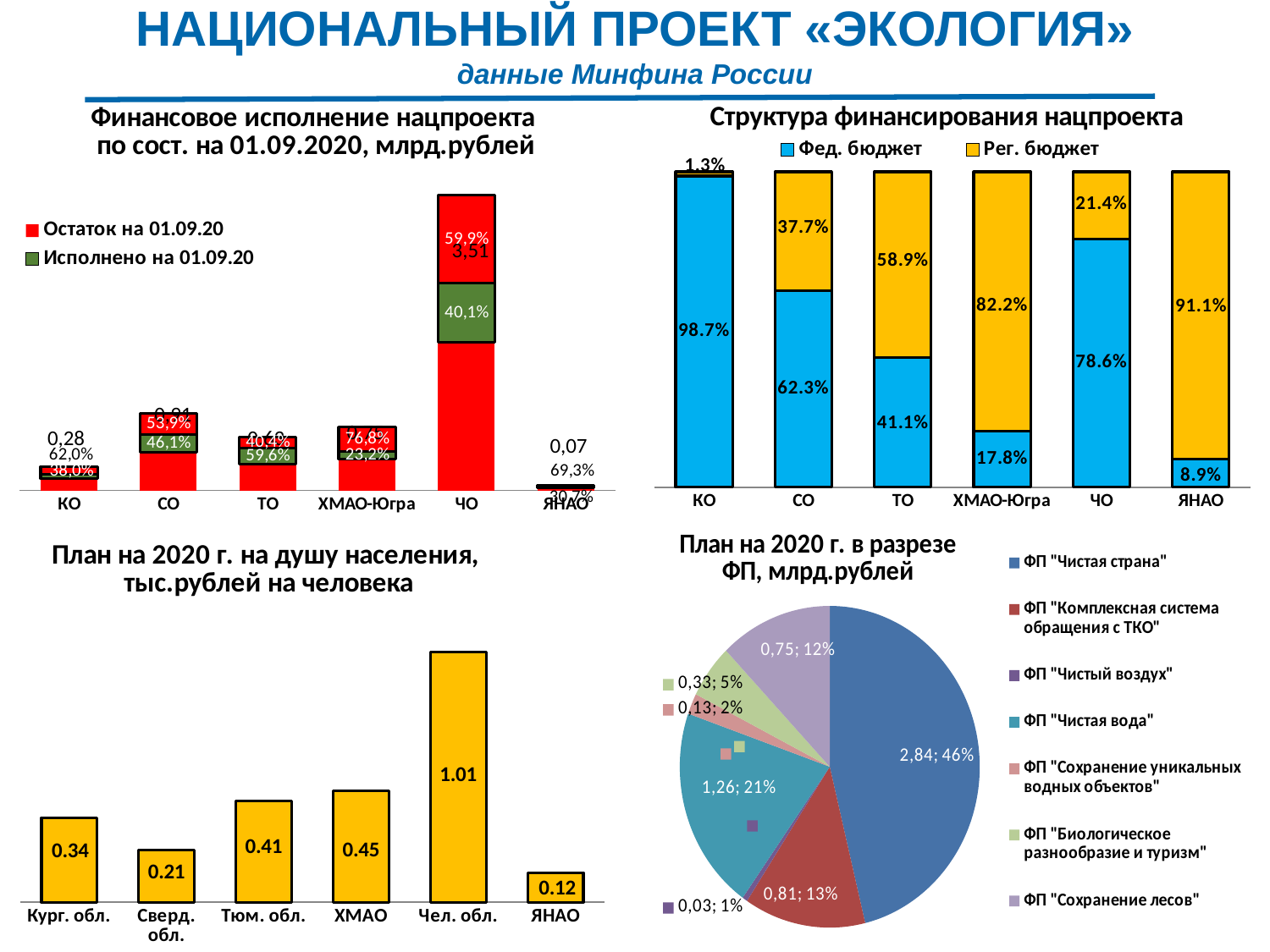

# НАЦИОНАЛЬНЫЙ ПРОЕКТ «ЭКОЛОГИЯ» данные Минфина России

### Chart: Финансовое исполнение нацпроекта
по сост. на 01.09.2020, млрд.рублей

| Category | Остаток на 01.09.20 | Исполнено на 01.09.20 |  |
|---|---|---|---|
| КО | 282.83865918000004 | 107.68077199999927 | 175.15788718000007 |
| СО | 912.9258000000001 | 420.69886005 | 492.22693994999605 |
| ТО | 631.72059 | 376.7661129699966 | 254.95447703000067 |
| ХМАО-Югра | 752.7117000000005 | 174.64795701999998 | 578.06374298 |
| ЧО | 3508.031130000025 | 1406.1727343999905 | 2101.8583956 |
| ЯНАО | 65.18909999999998 | 19.96730661999989 | 45.22179338000023 |

### Chart: Структура финансирования нацпроекта

| Category | Фед. бюджет | Рег. бюджет |
|---|---|---|
| КО | 0.9865023430988246 | 0.013497656901175034 |
| СО | 0.6230338763566546 | 0.376966123643348 |
| ТО | 0.4105055369494923 | 0.5894944630505078 |
| ХМАО-Югра | 0.17813579887226563 | 0.8218642011277355 |
| ЧО | 0.7859445933708158 | 0.21405540662918793 |
| ЯНАО | 0.0889121034037899 | 0.91108789659621 |

### Chart: План на 2020 г. на душу населения,
тыс.рублей на человека

| Category | План на душу населения |
|---|---|
| Кург. обл. | 0.34193699835341473 |
| Сверд. обл. | 0.211782268277333 |
| Тюм. обл. | 0.4108976295290279 |
| ХМАО | 0.4494670610912203 |
| Чел. обл. | 1.0120189541275069 |
| ЯНАО | 0.11973517937565702 |

### Chart

| Category |  |
|---|---|
| ФП "Чистая страна" | 2842.847 |
| ФП "Комплексная система обращения с ТКО" | 806.1181000000001 |
| ФП "Инфраструктура для обращения с отходами I - II классов опасности" | 0.0 |
| ФП "Чистый воздух" | 34.40339 |
| ФП "Чистая вода" | 1261.54194918 |
| ФП "Оздоровление Волги" | 0.0 |
| ФП "Сохранение озера Байкал" | 0.0 |
| ФП "Сохранение уникальных водных объектов" | 128.17870000000002 |
| ФП "Биологическое разнообразие и туризм" | 332.35124 |
| ФП "Сохранение лесов" | 747.9766 |